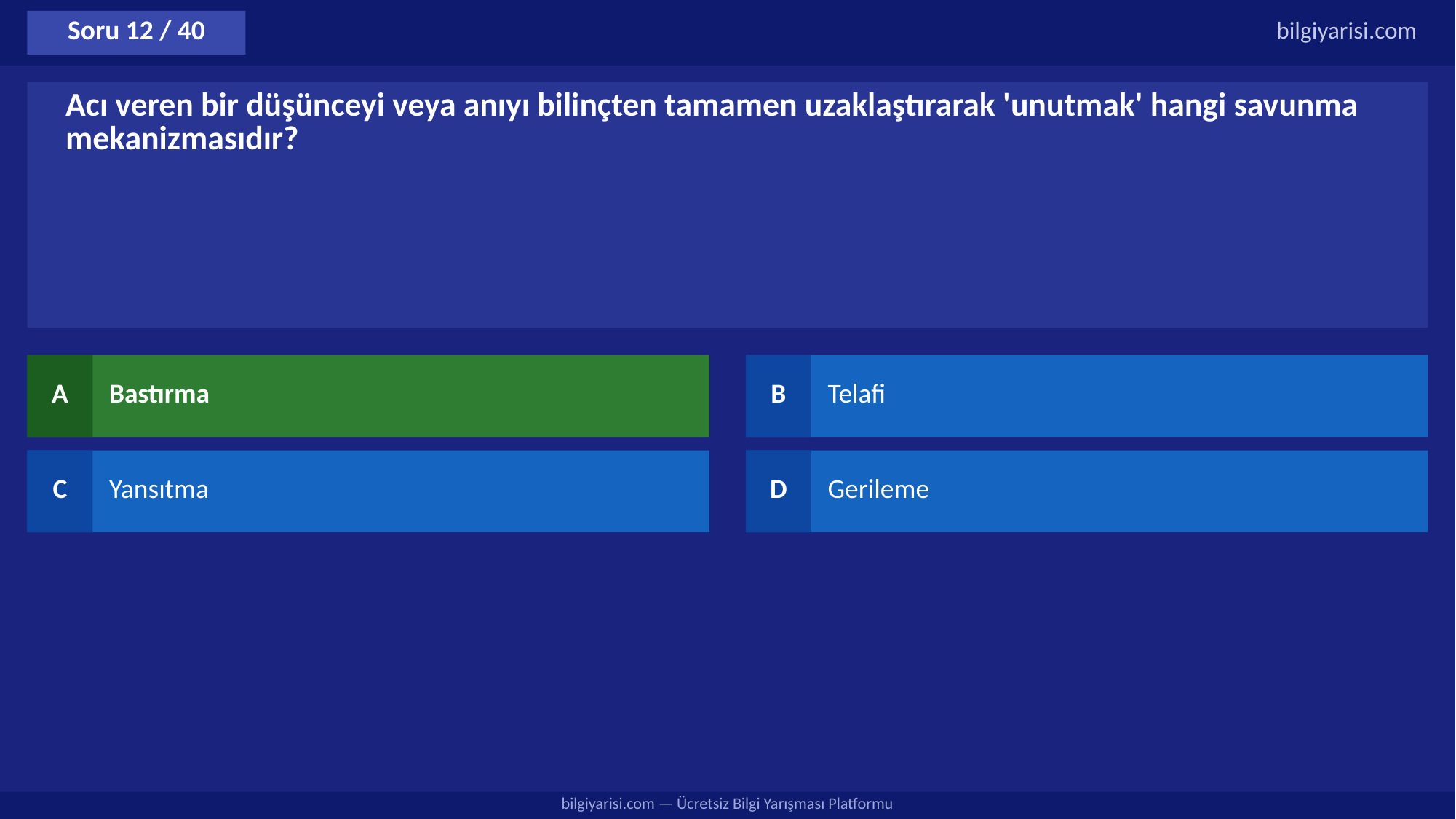

Soru 12 / 40
bilgiyarisi.com

Acı veren bir düşünceyi veya anıyı bilinçten tamamen uzaklaştırarak 'unutmak' hangi savunma mekanizmasıdır?

A
Bastırma

B
Telafi

C
Yansıtma

D
Gerileme
bilgiyarisi.com — Ücretsiz Bilgi Yarışması Platformu